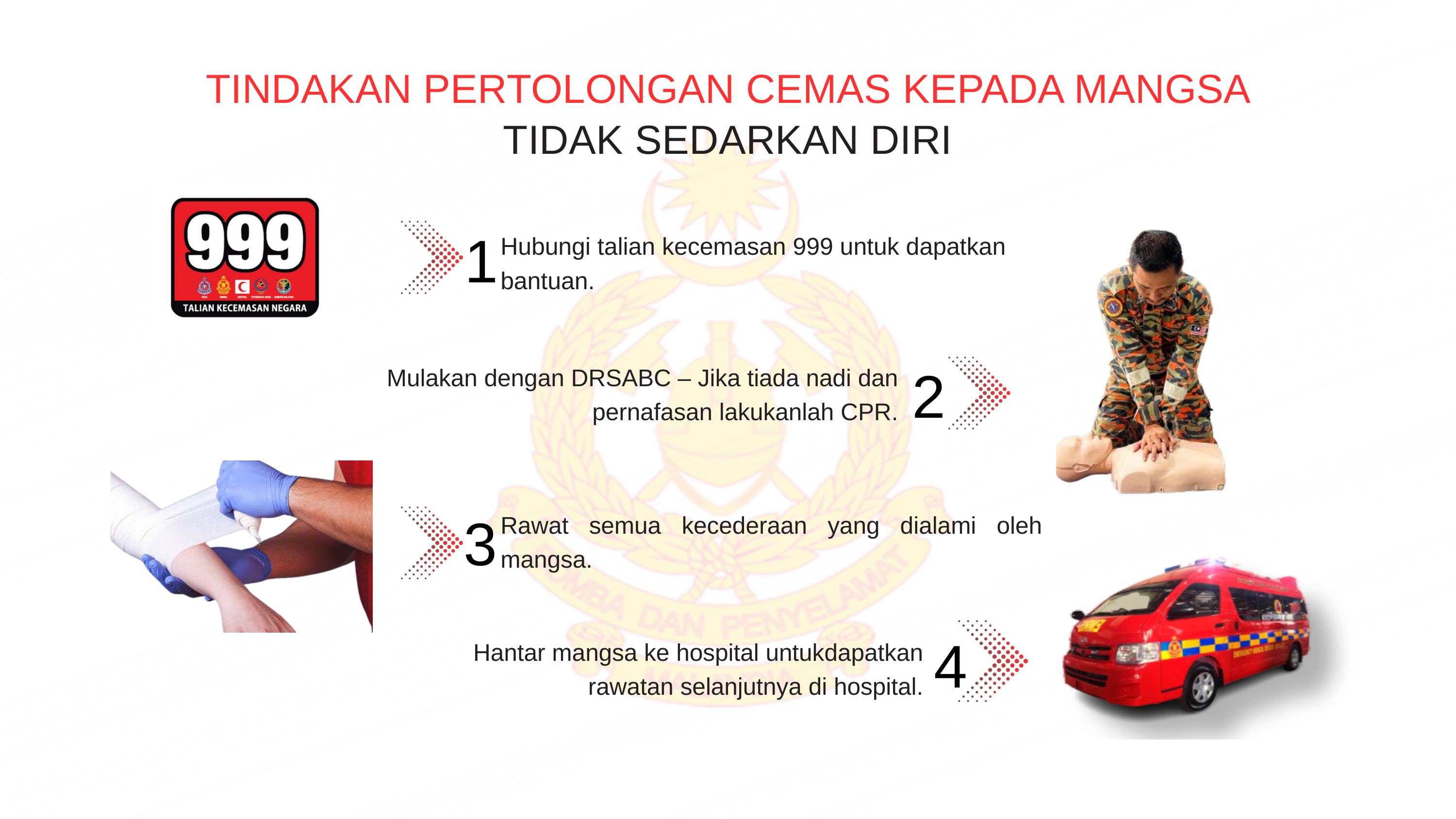

TINDAKAN PERTOLONGAN CEMAS KEPADA MANGSA TIDAK SEDARKAN DIRI

1

Hubungi talian kecemasan 999 untuk dapatkan bantuan.

2

Mulakan dengan DRSABC – Jika tiada nadi dan pernafasan lakukanlah CPR.

3
Rawat semua kecederaan yang dialami oleh mangsa.

4
Hantar mangsa ke hospital untukdapatkan rawatan selanjutnya di hospital.